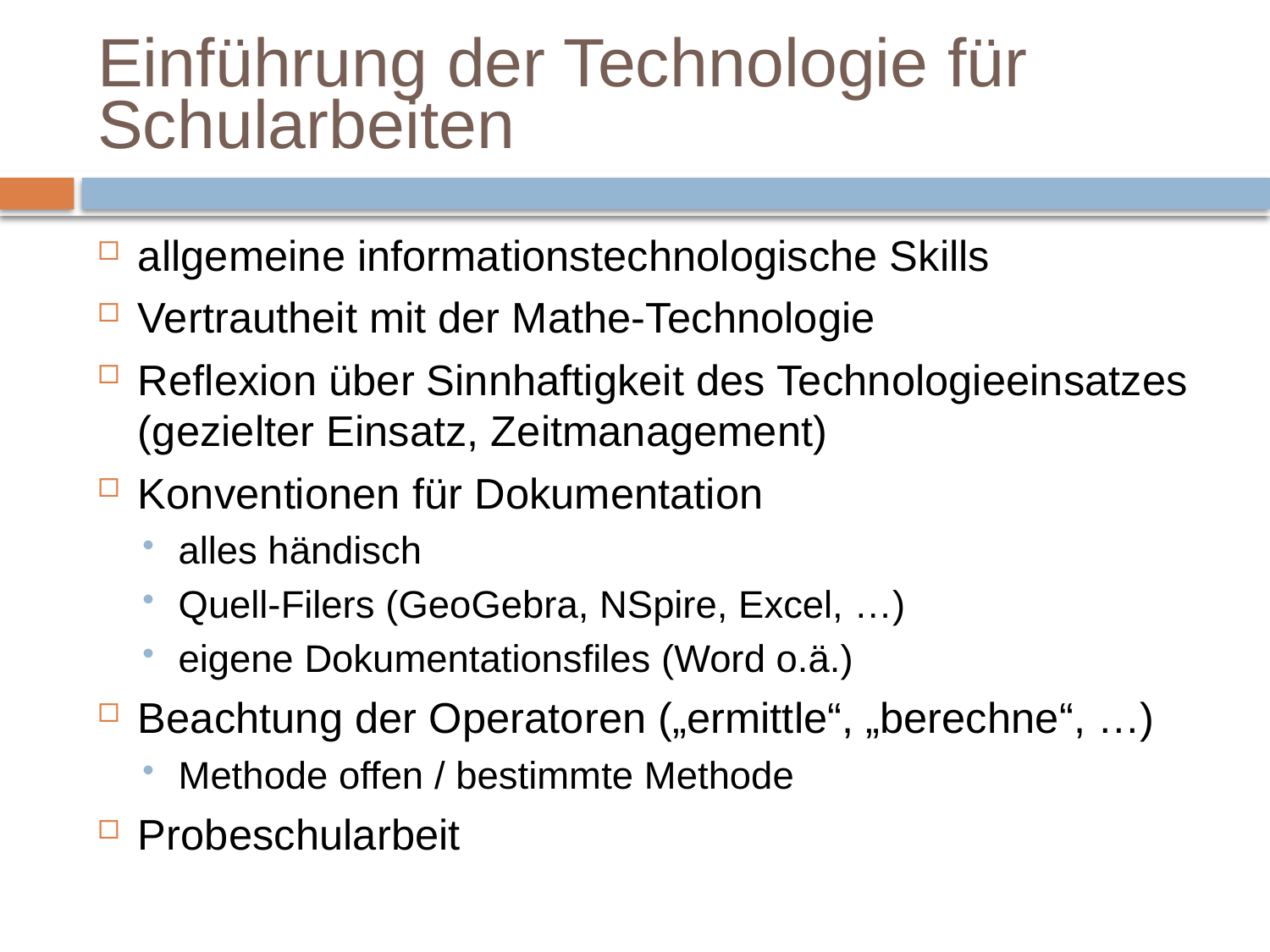

# Einführung der Technologie für Schularbeiten
allgemeine informationstechnologische Skills
Vertrautheit mit der Mathe-Technologie
Reflexion über Sinnhaftigkeit des Technologieeinsatzes (gezielter Einsatz, Zeitmanagement)
Konventionen für Dokumentation
alles händisch
Quell-Filers (GeoGebra, NSpire, Excel, …)
eigene Dokumentationsfiles (Word o.ä.)
Beachtung der Operatoren („ermittle“, „berechne“, …)
Methode offen / bestimmte Methode
Probeschularbeit